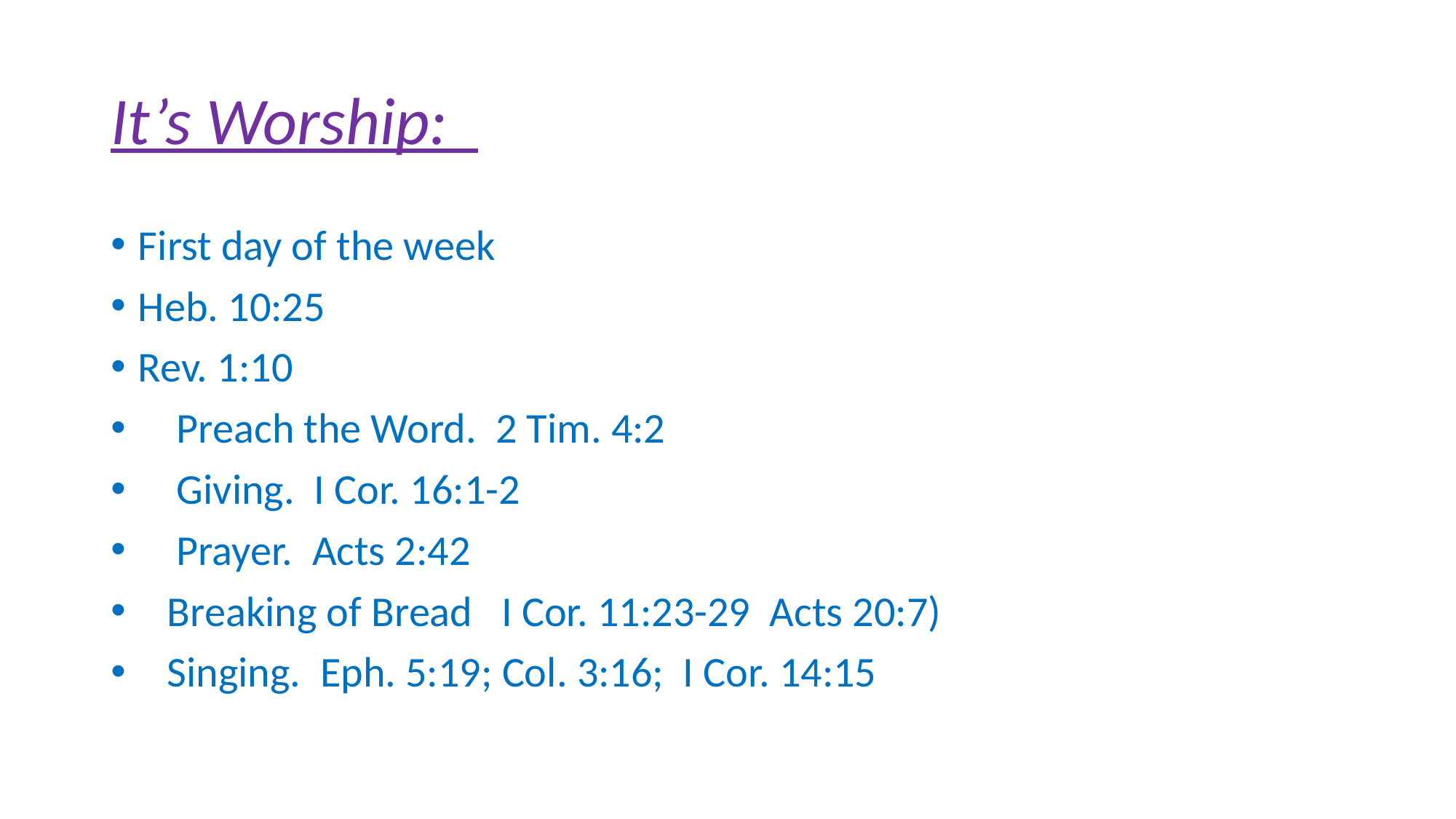

# It’s Worship:
First day of the week
Heb. 10:25
Rev. 1:10
    Preach the Word.  2 Tim. 4:2
    Giving.  I Cor. 16:1-2
    Prayer.  Acts 2:42
   Breaking of Bread   I Cor. 11:23-29  Acts 20:7)
   Singing.  Eph. 5:19; Col. 3:16;  I Cor. 14:15